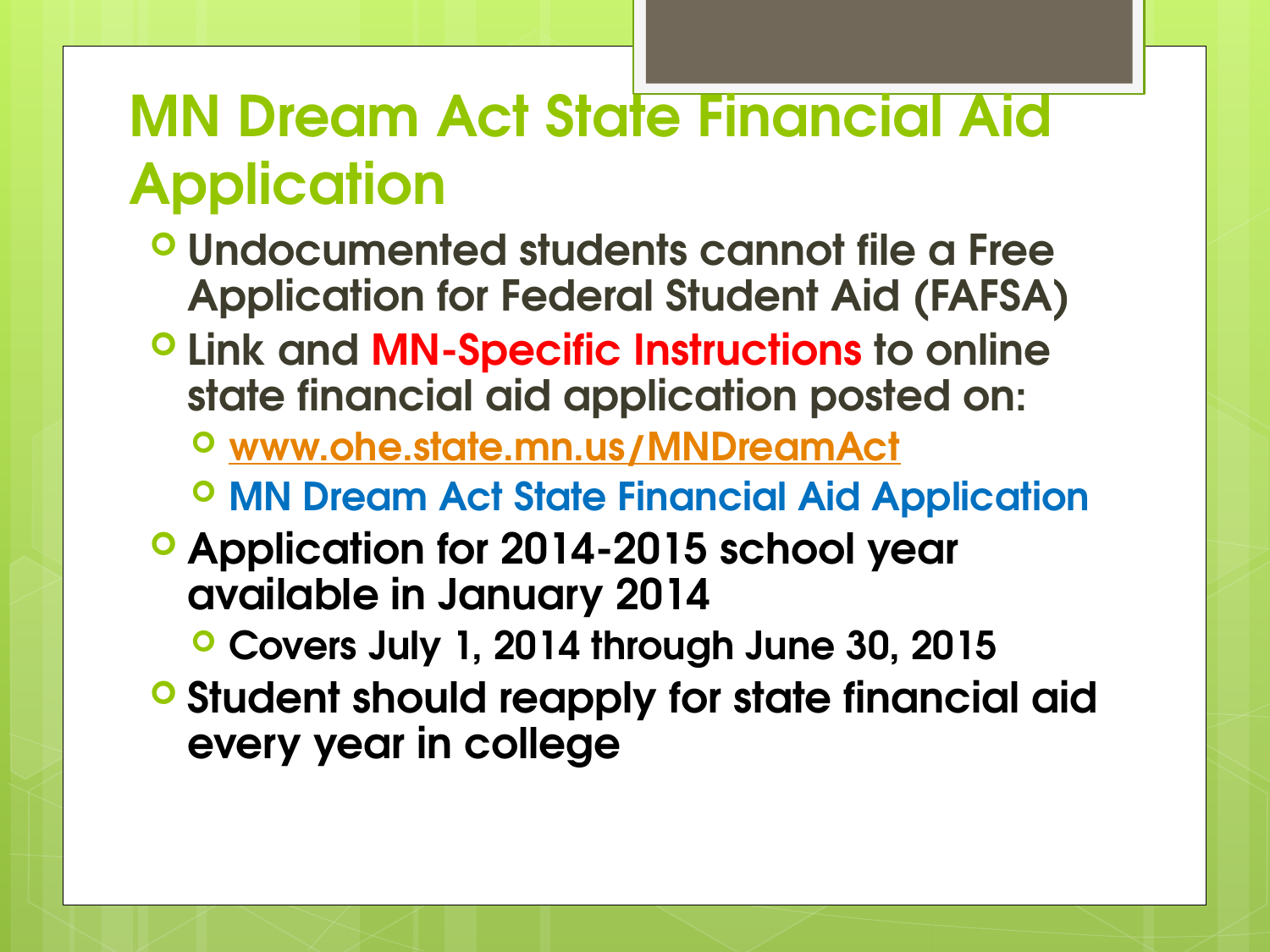

# MN Dream Act State Financial Aid Application
Undocumented students cannot file a Free Application for Federal Student Aid (FAFSA)
Link and MN-Specific Instructions to online state financial aid application posted on:
www.ohe.state.mn.us/MNDreamAct
MN Dream Act State Financial Aid Application
Application for 2014-2015 school year available in January 2014
Covers July 1, 2014 through June 30, 2015
Student should reapply for state financial aid every year in college